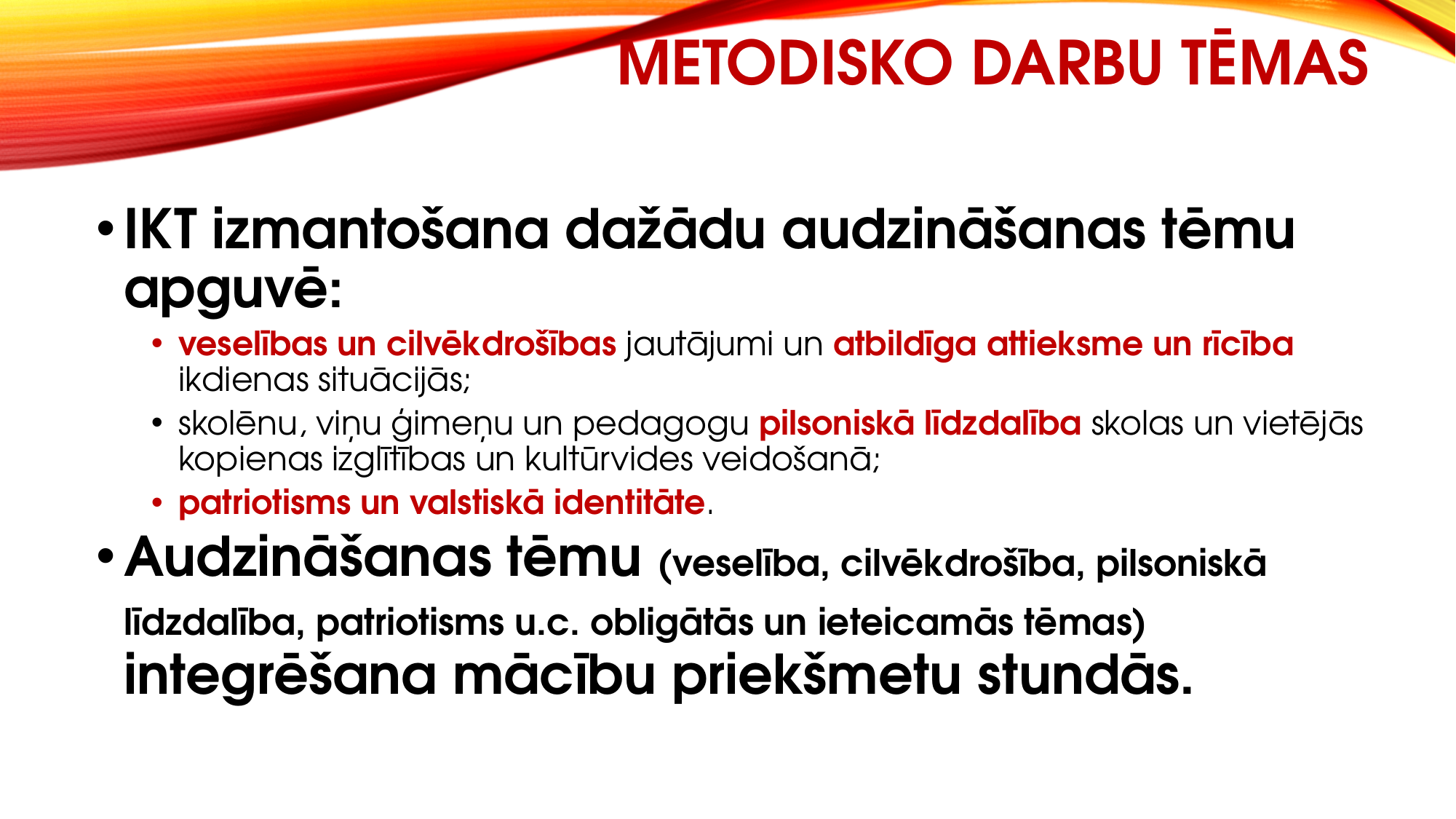

# Metodisko DARBU tēmas
IKT izmantošana dažādu audzināšanas tēmu apguvē:
veselības un cilvēkdrošības jautājumi un atbildīga attieksme un rīcība ikdienas situācijās;
skolēnu, viņu ģimeņu un pedagogu pilsoniskā līdzdalība skolas un vietējās kopienas izglītības un kultūrvides veidošanā;
patriotisms un valstiskā identitāte.
Audzināšanas tēmu (veselība, cilvēkdrošība, pilsoniskā līdzdalība, patriotisms u.c. obligātās un ieteicamās tēmas) integrēšana mācību priekšmetu stundās.